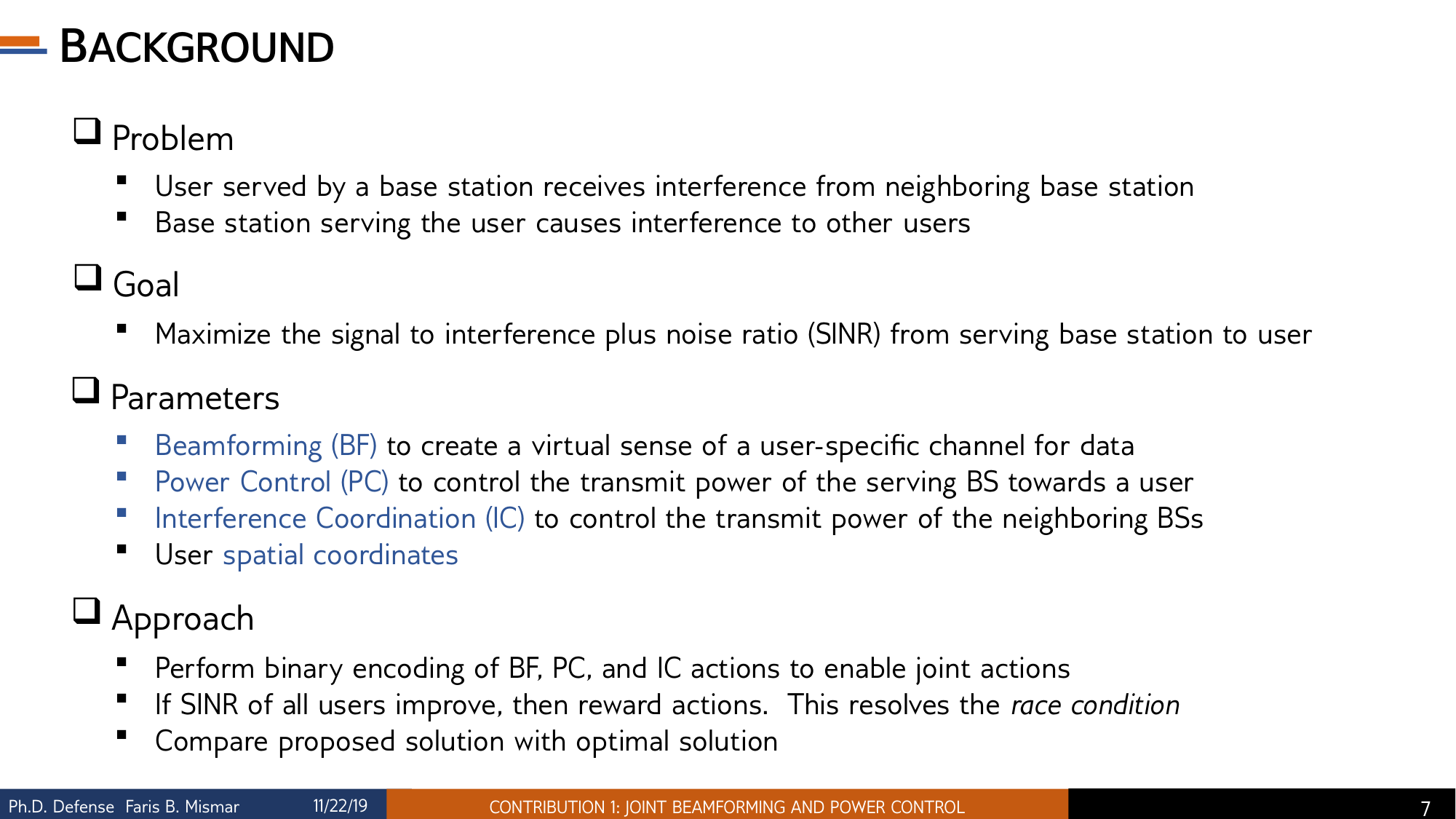

# BACKGROUND
Problem
User served by a base station receives interference from neighboring base station
Base station serving the user causes interference to other users
Goal
Maximize the signal to interference plus noise ratio (SINR) from serving base station to user
Parameters
Beamforming (BF) to create a virtual sense of a user-specific channel for data
Power Control (PC) to control the transmit power of the serving BS towards a user
Interference Coordination (IC) to control the transmit power of the neighboring BSs
User spatial coordinates
Approach
Perform binary encoding of BF, PC, and IC actions to enable joint actions
If SINR of all users improve, then reward actions.  This resolves the race condition
Compare proposed solution with optimal solution
CONTRIBUTION 1: JOINT BEAMFORMING AND POWER CONTROL
7